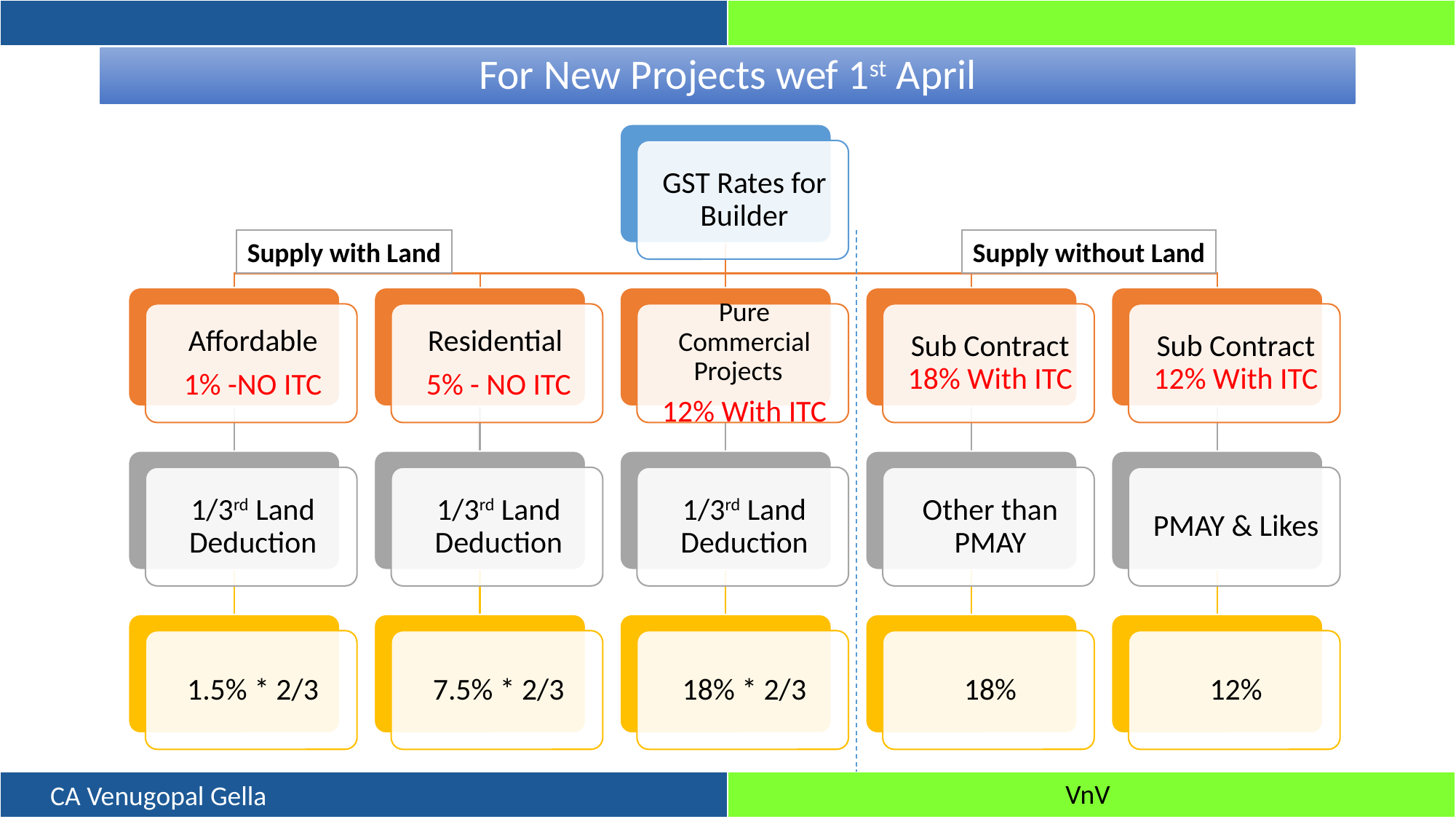

# For New Projects wef 1st April
GST Rates for Builder
Affordable
1% -NO ITC
1/3rd Land Deduction
1.5% * 2/3
Residential
5% - NO ITC
1/3rd Land Deduction
7.5% * 2/3
Pure Commercial Projects
12% With ITC
1/3rd Land Deduction
18% * 2/3
Sub Contract
18% With ITC
Other than PMAY
18%
Sub Contract
12% With ITC
PMAY & Likes
12%
Supply with Land
Supply without Land